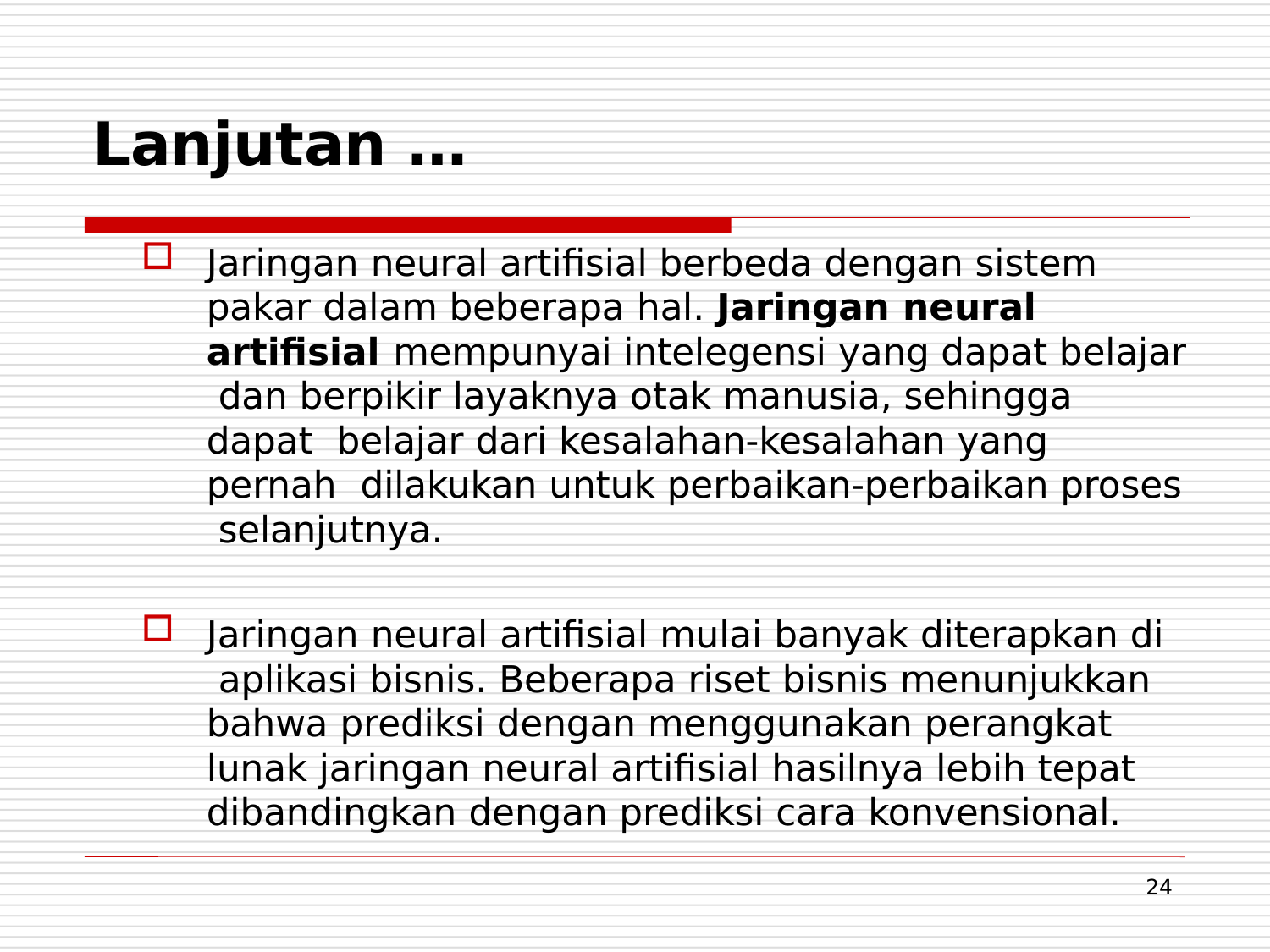

# Lanjutan …
Jaringan neural artifisial berbeda dengan sistem  pakar dalam beberapa hal. Jaringan neural  artifisial mempunyai intelegensi yang dapat belajar  dan berpikir layaknya otak manusia, sehingga dapat  belajar dari kesalahan-kesalahan yang pernah  dilakukan untuk perbaikan-perbaikan proses  selanjutnya.

Jaringan neural artifisial mulai banyak diterapkan di  aplikasi bisnis. Beberapa riset bisnis menunjukkan  bahwa prediksi dengan menggunakan perangkat  lunak jaringan neural artifisial hasilnya lebih tepat  dibandingkan dengan prediksi cara konvensional.
24